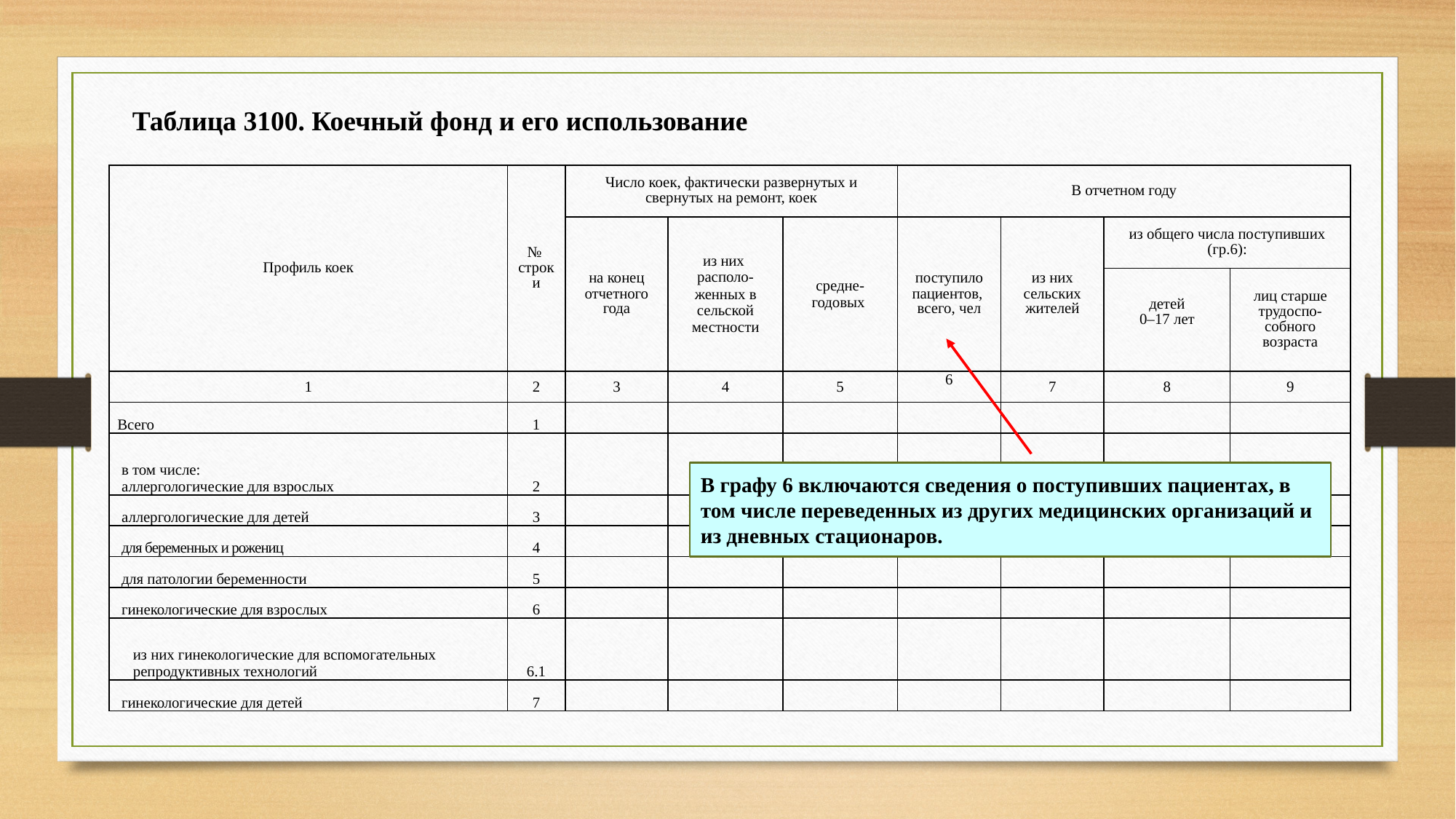

Таблица 3100. Коечный фонд и его использование
| Профиль коек | № строки | Число коек, фактически развернутых и свернутых на ремонт, коек |  |  | В отчетном году |  |  |  |
| --- | --- | --- | --- | --- | --- | --- | --- | --- |
|  |  | на конец отчетного года | из них располо- женных в сельской местности | средне-годовых | поступило пациентов, всего, чел | из них сельских жителей | из общего числа поступивших (гр.6): |  |
|  |  |  |  |  |  |  | детей 0–17 лет | лиц старше трудоспо-собного возраста |
| 1 | 2 | 3 | 4 | 5 | 6 | 7 | 8 | 9 |
| Всего | 1 |  |  |  |  |  |  |  |
| в том числе: аллергологические для взрослых | 2 |  |  |  |  |  |  |  |
| аллергологические для детей | 3 |  |  |  |  |  |  |  |
| для беременных и рожениц | 4 |  |  |  |  |  |  |  |
| для патологии беременности | 5 |  |  |  |  |  |  |  |
| гинекологические для взрослых | 6 |  |  |  |  |  |  |  |
| из них гинекологические для вспомогательных репродуктивных технологий | 6.1 |  |  |  |  |  |  |  |
| гинекологические для детей | 7 |  |  |  |  |  |  |  |
В графу 6 включаются сведения о поступивших пациентах, в том числе переведенных из других медицинских организаций и из дневных стационаров.